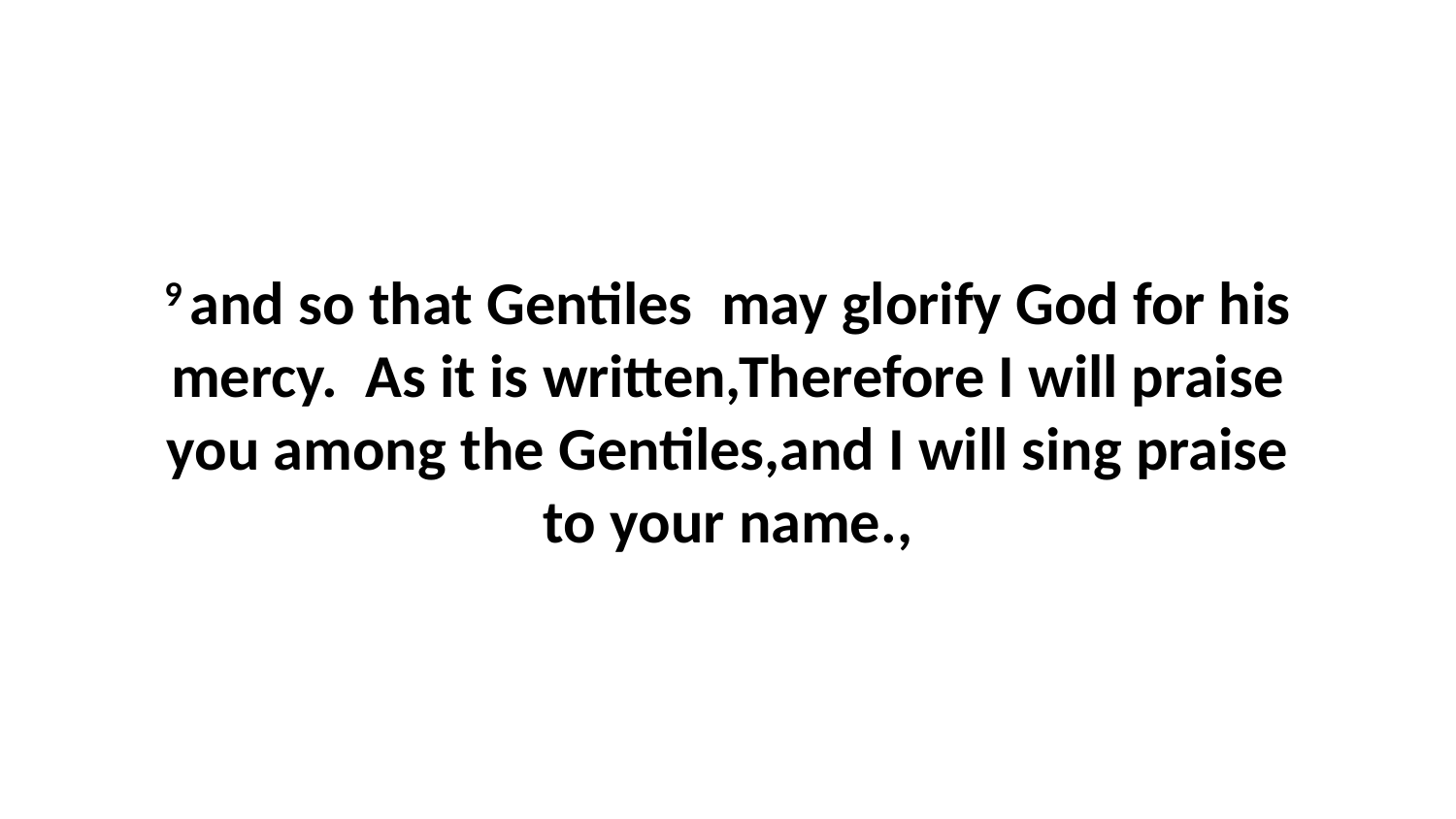

9 and so that Gentiles  may glorify God for his mercy.  As it is written,Therefore I will praise you among the Gentiles,and I will sing praise to your name.,